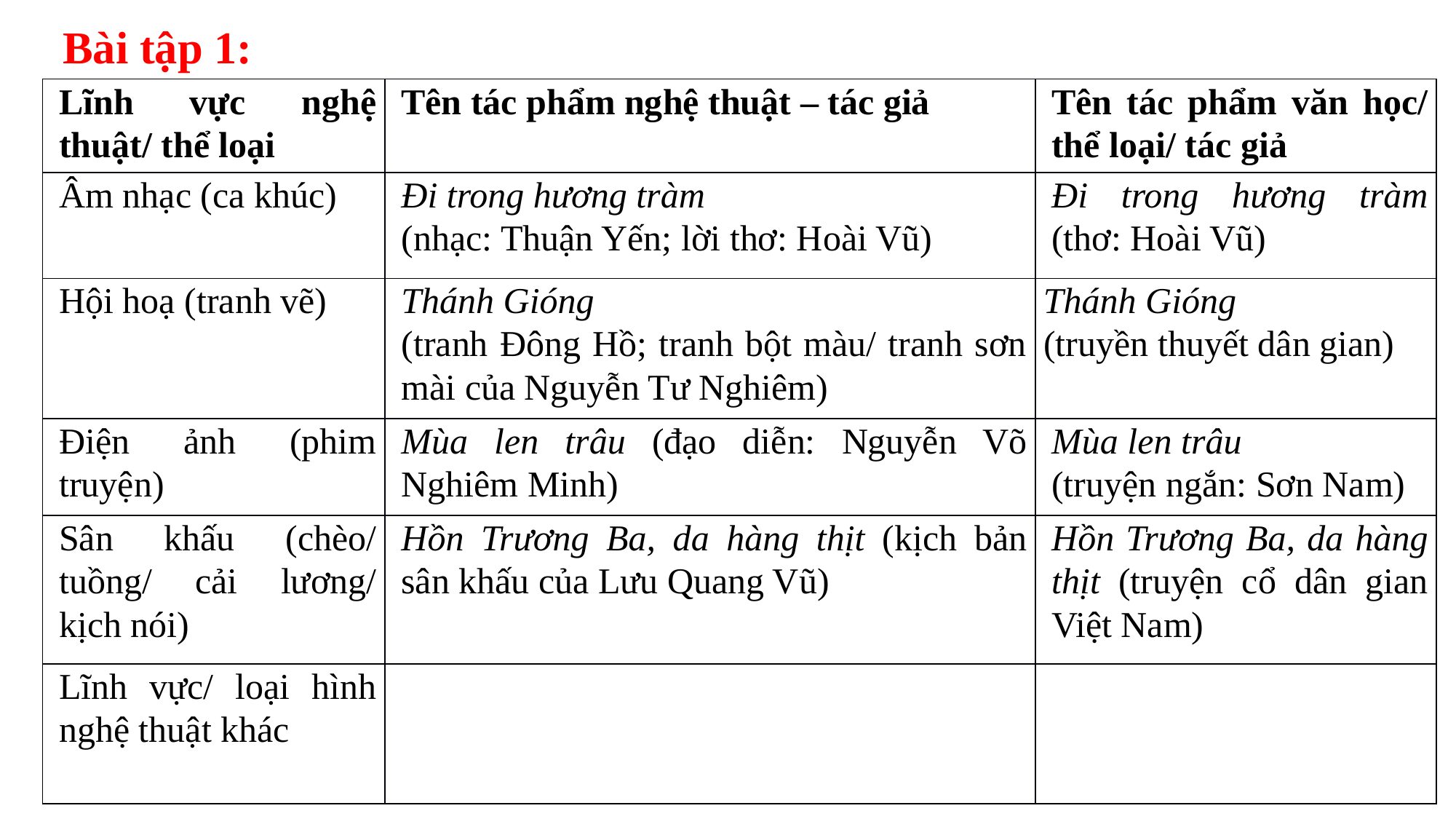

Bài tập 1:
| Lĩnh vực nghệ thuật/ thể loại | Tên tác phẩm nghệ thuật – tác giả | Tên tác phẩm văn học/ thể loại/ tác giả |
| --- | --- | --- |
| Âm nhạc (ca khúc) | Đi trong hương tràm (nhạc: Thuận Yến; lời thơ: Hoài Vũ) | Đi trong hương tràm (thơ: Hoài Vũ) |
| Hội hoạ (tranh vẽ) | Thánh Gióng (tranh Đông Hồ; tranh bột màu/ tranh sơn mài của Nguyễn Tư Nghiêm) | Thánh Gióng (truyền thuyết dân gian) |
| Điện ảnh (phim truyện) | Mùa len trâu (đạo diễn: Nguyễn Võ Nghiêm Minh) | Mùa len trâu (truyện ngắn: Sơn Nam) |
| Sân khấu (chèo/ tuồng/ cải lương/ kịch nói) | Hồn Trương Ba, da hàng thịt (kịch bản sân khấu của Lưu Quang Vũ) | Hồn Trương Ba, da hàng thịt (truyện cổ dân gian Việt Nam) |
| Lĩnh vực/ loại hình nghệ thuật khác |  |  |